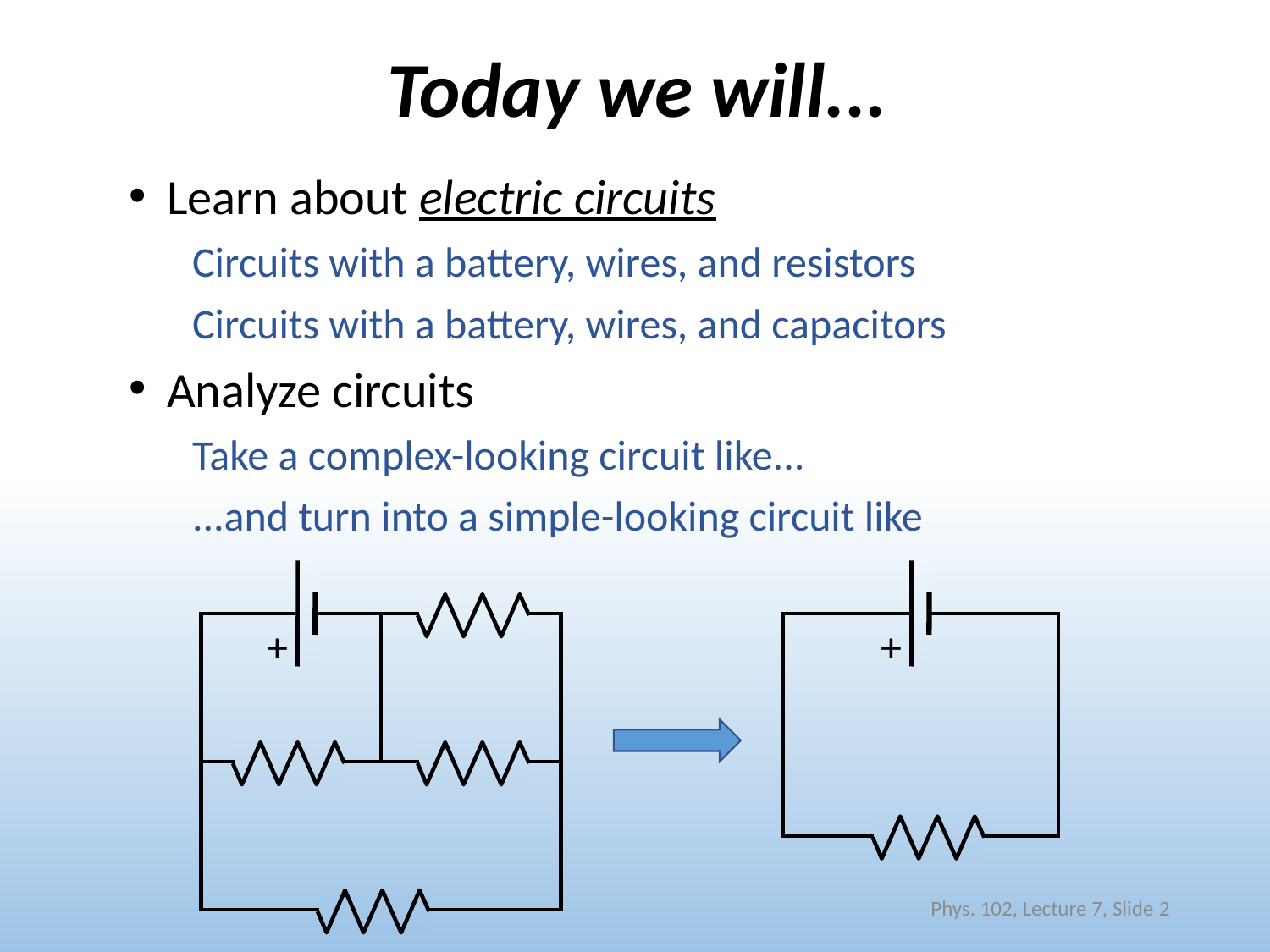

# Today we will...
Learn about electric circuits
Circuits with a battery, wires, and resistors
Circuits with a battery, wires, and capacitors
Analyze circuits
Take a complex-looking circuit like...
...and turn into a simple-looking circuit like

+

+

Phys. 102, Lecture 7, Slide 2